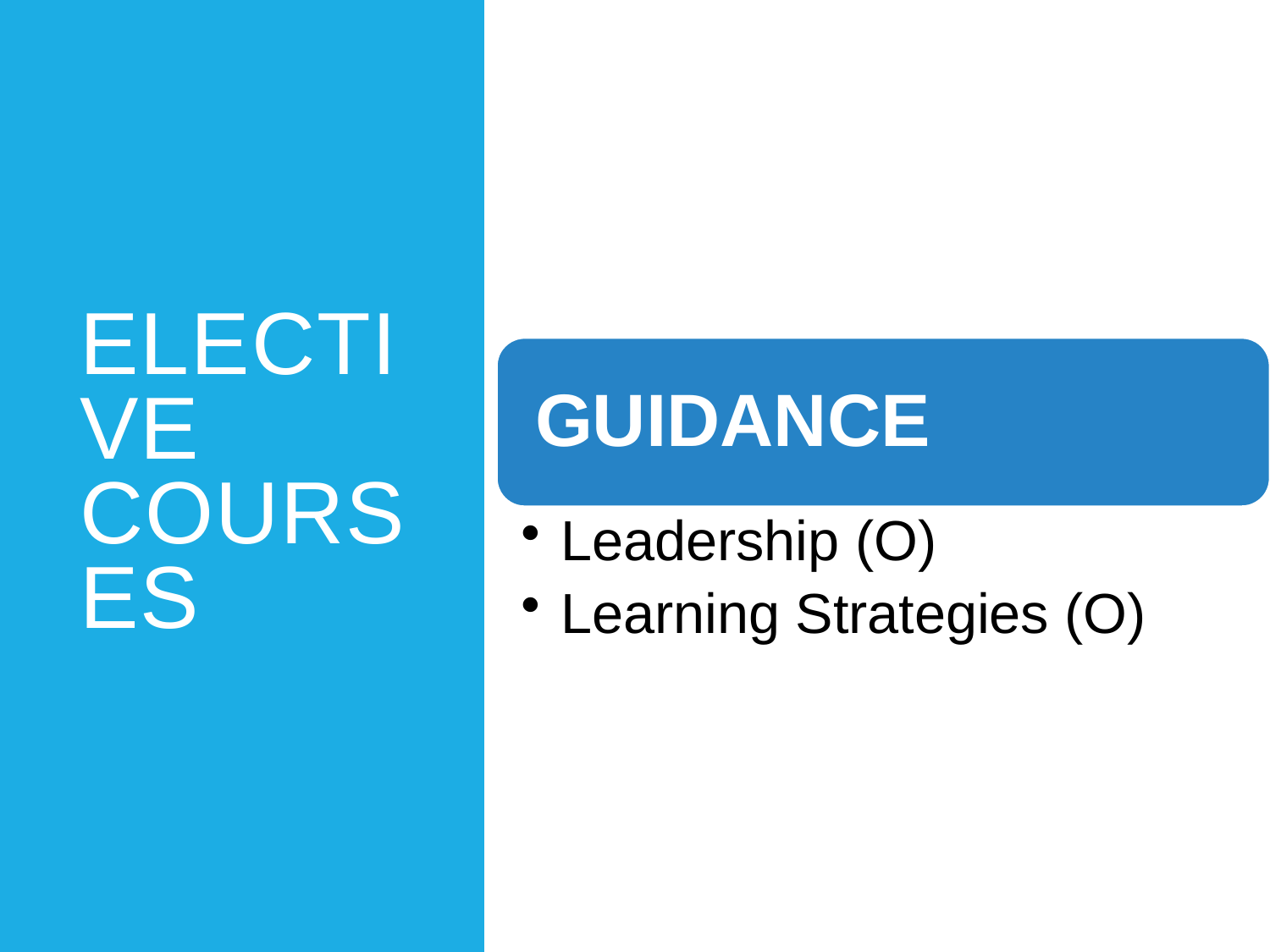

# Elective Courses
GUIDANCE
Leadership (O)
Learning Strategies (O)